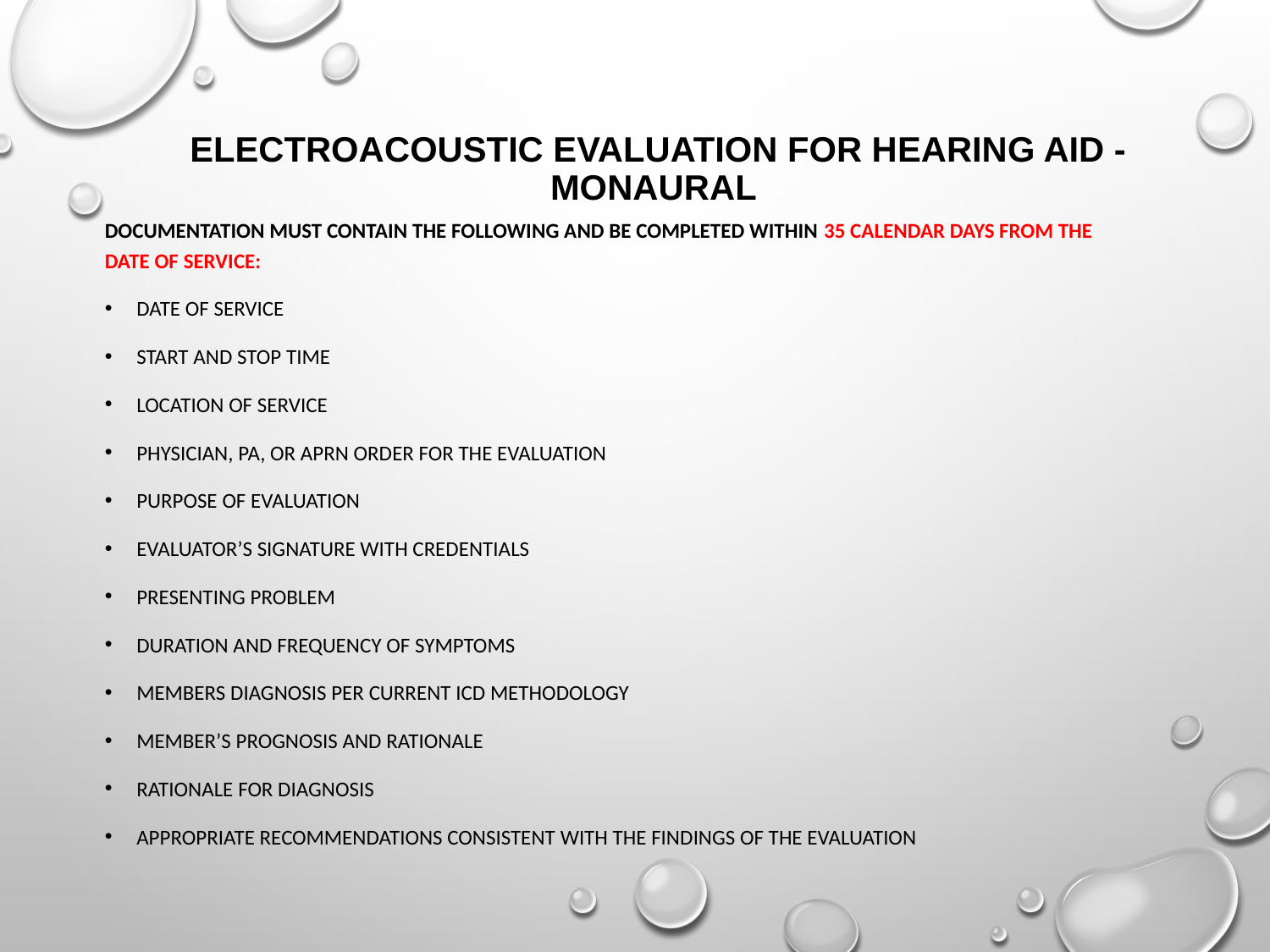

# Electroacoustic Evaluation for Hearing Aid - Monaural
Documentation must contain the following and be completed within 35 calendar days from the date of service:
Date of service
Start and stop time
Location of service
Physician, PA, or APRN order for the evaluation
Purpose of evaluation
Evaluator’s signature with credentials
Presenting problem
Duration and frequency of symptoms
Members diagnosis per current ICD methodology
Member’s prognosis and rationale
Rationale for diagnosis
Appropriate recommendations consistent with the findings of the evaluation